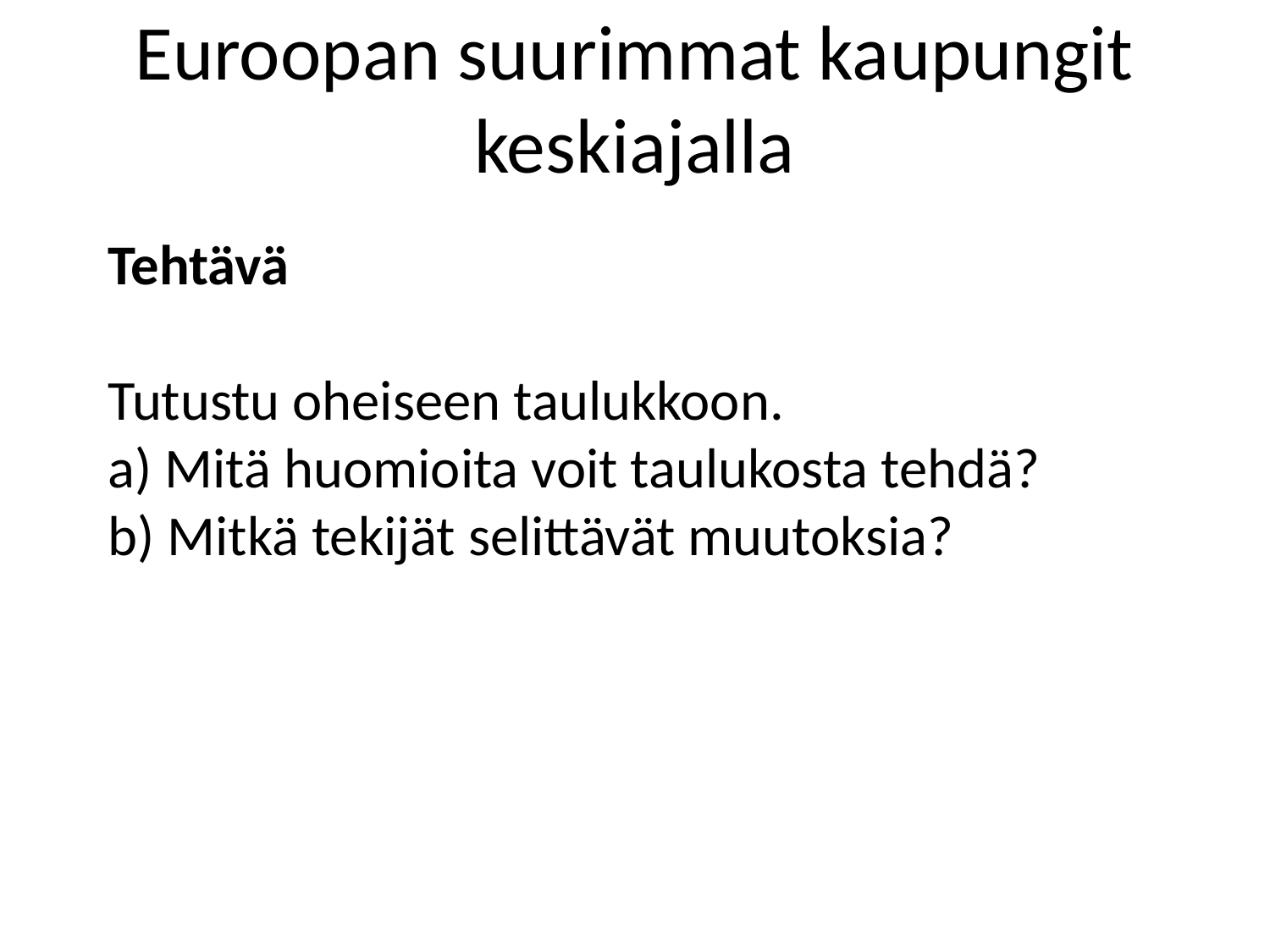

# Euroopan suurimmat kaupungit keskiajalla
Tehtävä

Tutustu oheiseen taulukkoon.
a) Mitä huomioita voit taulukosta tehdä?
b) Mitkä tekijät selittävät muutoksia?